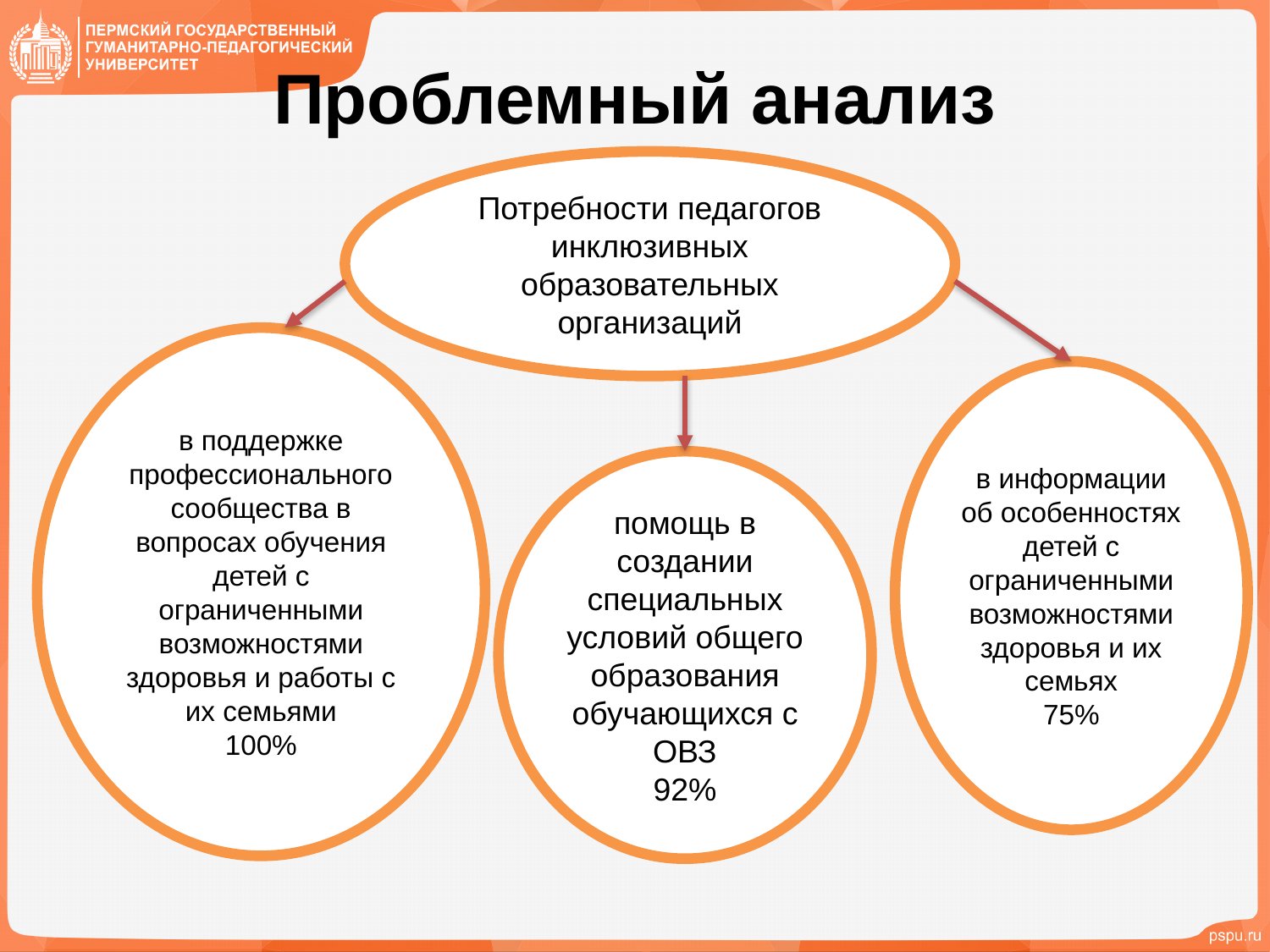

# Проблемный анализ
Потребности педагогов инклюзивных образовательных организаций
в поддержке профессионального сообщества в вопросах обучения детей с ограниченными возможностями здоровья и работы с их семьями
100%
в информации об особенностях детей с ограниченными возможностями здоровья и их семьях
75%
помощь в создании специальных условий общего образования обучающихся с ОВЗ
92%